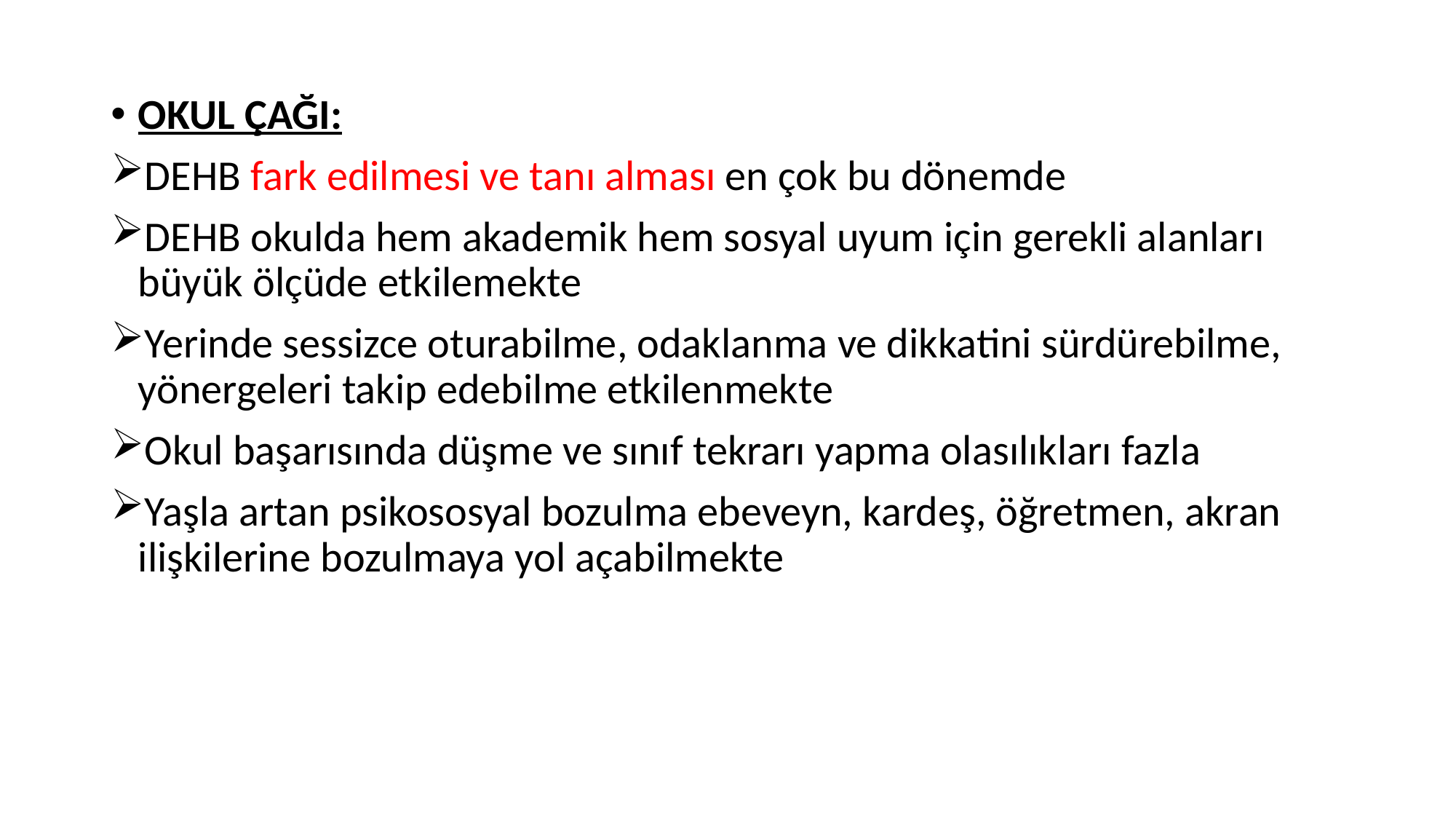

OKUL ÇAĞI:
DEHB fark edilmesi ve tanı alması en çok bu dönemde
DEHB okulda hem akademik hem sosyal uyum için gerekli alanları büyük ölçüde etkilemekte
Yerinde sessizce oturabilme, odaklanma ve dikkatini sürdürebilme, yönergeleri takip edebilme etkilenmekte
Okul başarısında düşme ve sınıf tekrarı yapma olasılıkları fazla
Yaşla artan psikososyal bozulma ebeveyn, kardeş, öğretmen, akran ilişkilerine bozulmaya yol açabilmekte